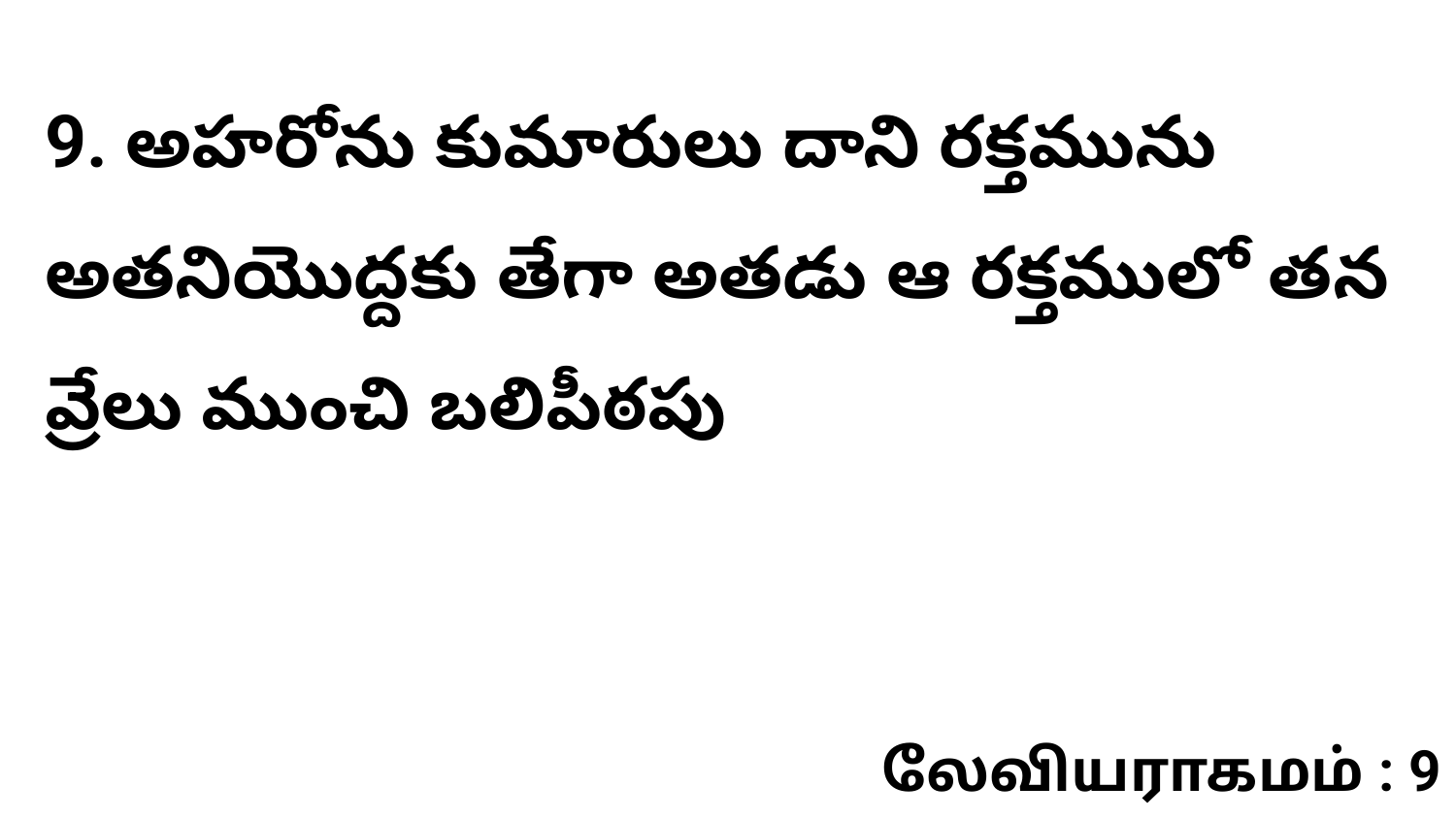

9. అహరోను కుమారులు దాని రక్తమును అతనియొద్దకు తేగా అతడు ఆ రక్తములో తన వ్రేలు ముంచి బలిపీఠపు
லேவியராகமம் : 9